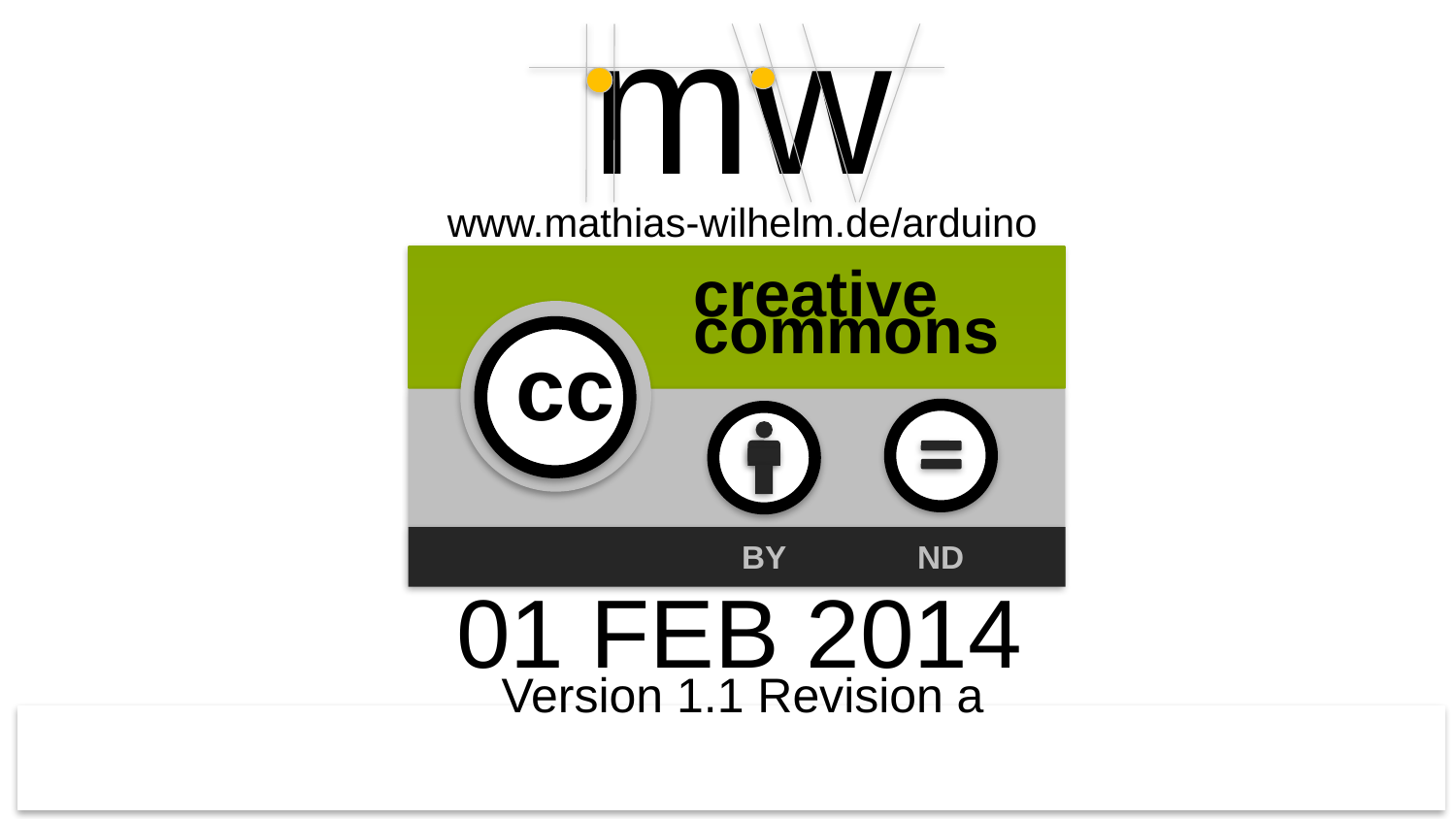

mw

www.mathias-wilhelm.de/arduino

creative
commons

cc

BY
ND
01 FEB 2014
Version 1.1 Revision a